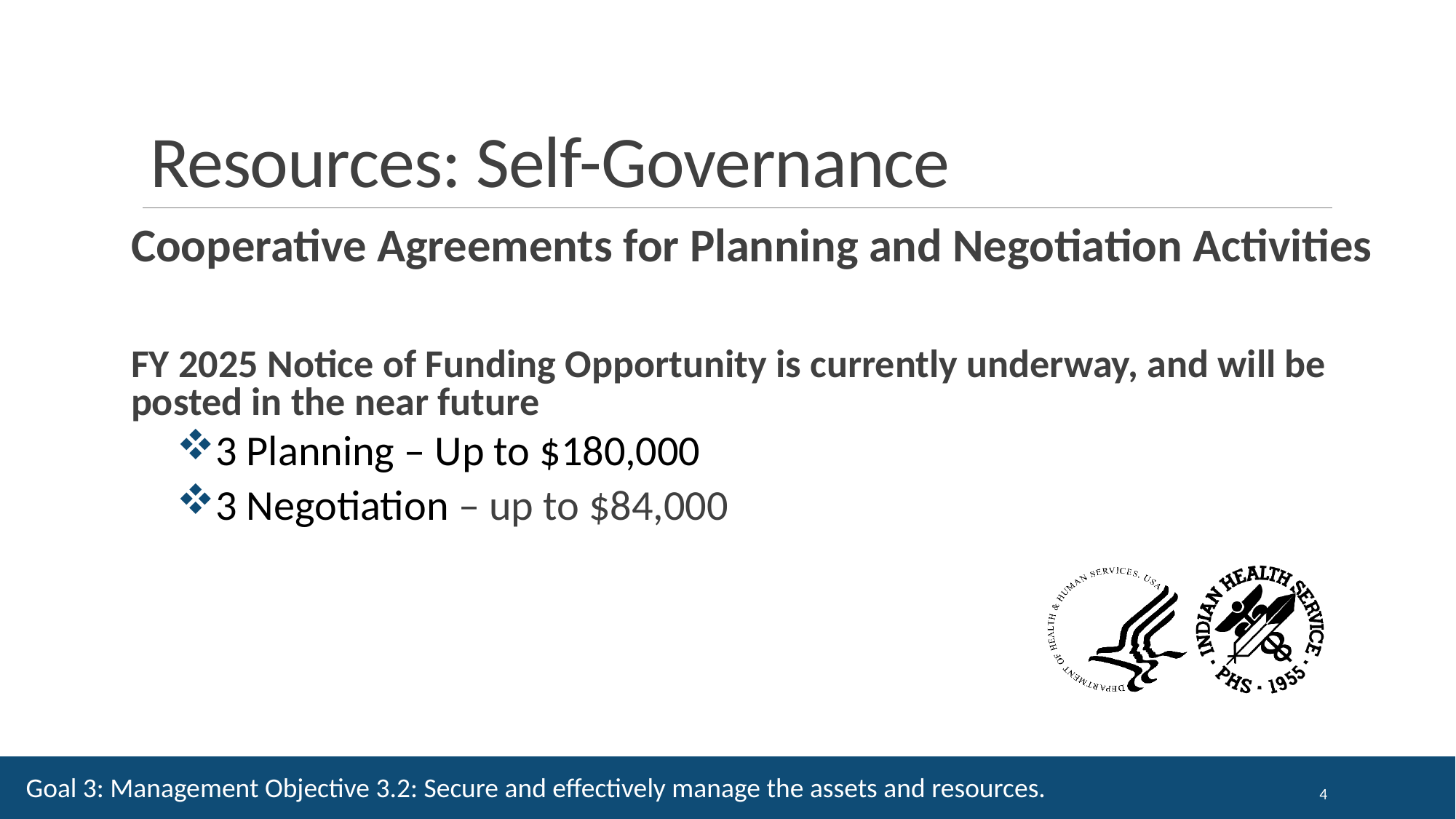

# Resources: Self-Governance
Cooperative Agreements for Planning and Negotiation Activities

FY 2025 Notice of Funding Opportunity is currently underway, and will be posted in the near future
3 Planning – Up to $180,000
3 Negotiation – up to $84,000

Goal 3: Management Objective 3.2: Secure and effectively manage the assets and resources.
4